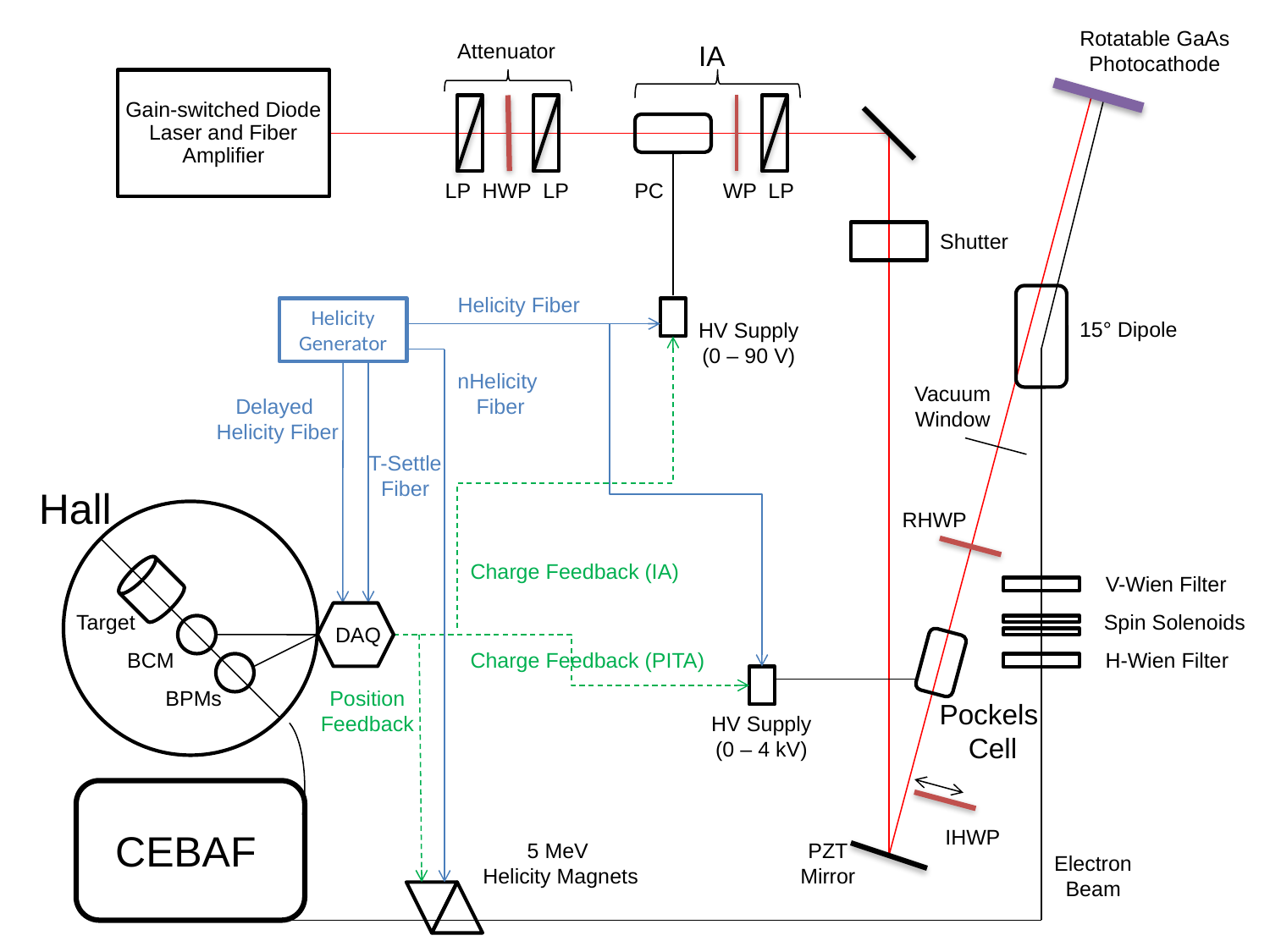

Rotatable GaAs
Photocathode
Attenuator
IA
Gain-switched Diode Laser and Fiber Amplifier

LP  HWP  LP
    PC          WP  LP

Shutter
Helicity Fiber

Helicity Generator

15° Dipole
HV Supply
(0 – 90 V)
nHelicity
Fiber
Vacuum
Window
Delayed
Helicity Fiber
T-Settle
Fiber
Hall
RHWP

Charge Feedback (IA)

V-Wien Filter

Target

Spin Solenoids

DAQ

BCM
Charge Feedback (PITA)
H-Wien Filter

BPMs
Position
Feedback
Pockels
Cell
HV Supply
(0 – 4 kV)

IHWP
CEBAF
5 MeV
Helicity Magnets
PZT
Mirror
Electron
Beam